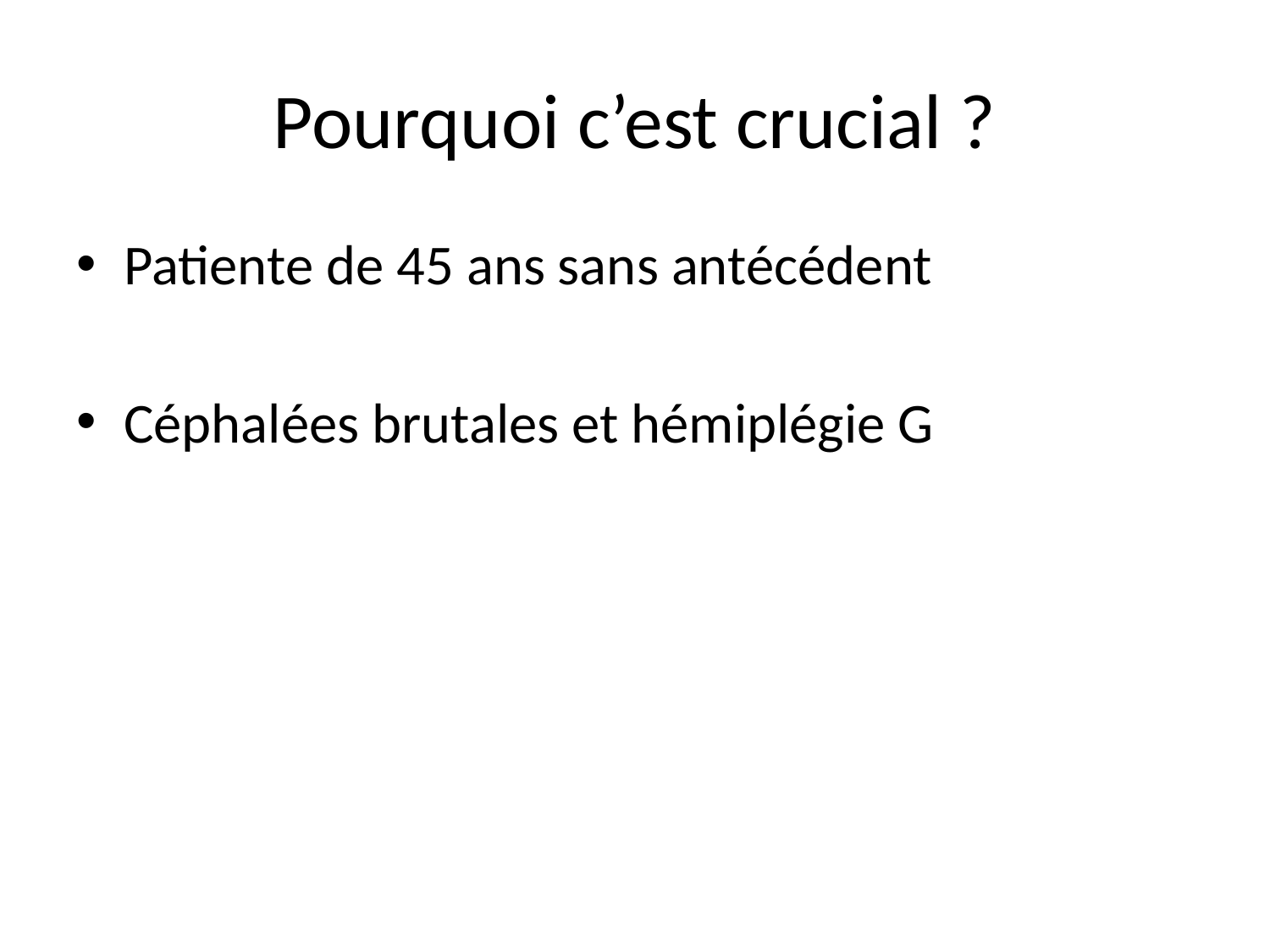

# Pourquoi c’est crucial ?
Patiente de 45 ans sans antécédent

Céphalées brutales et hémiplégie G